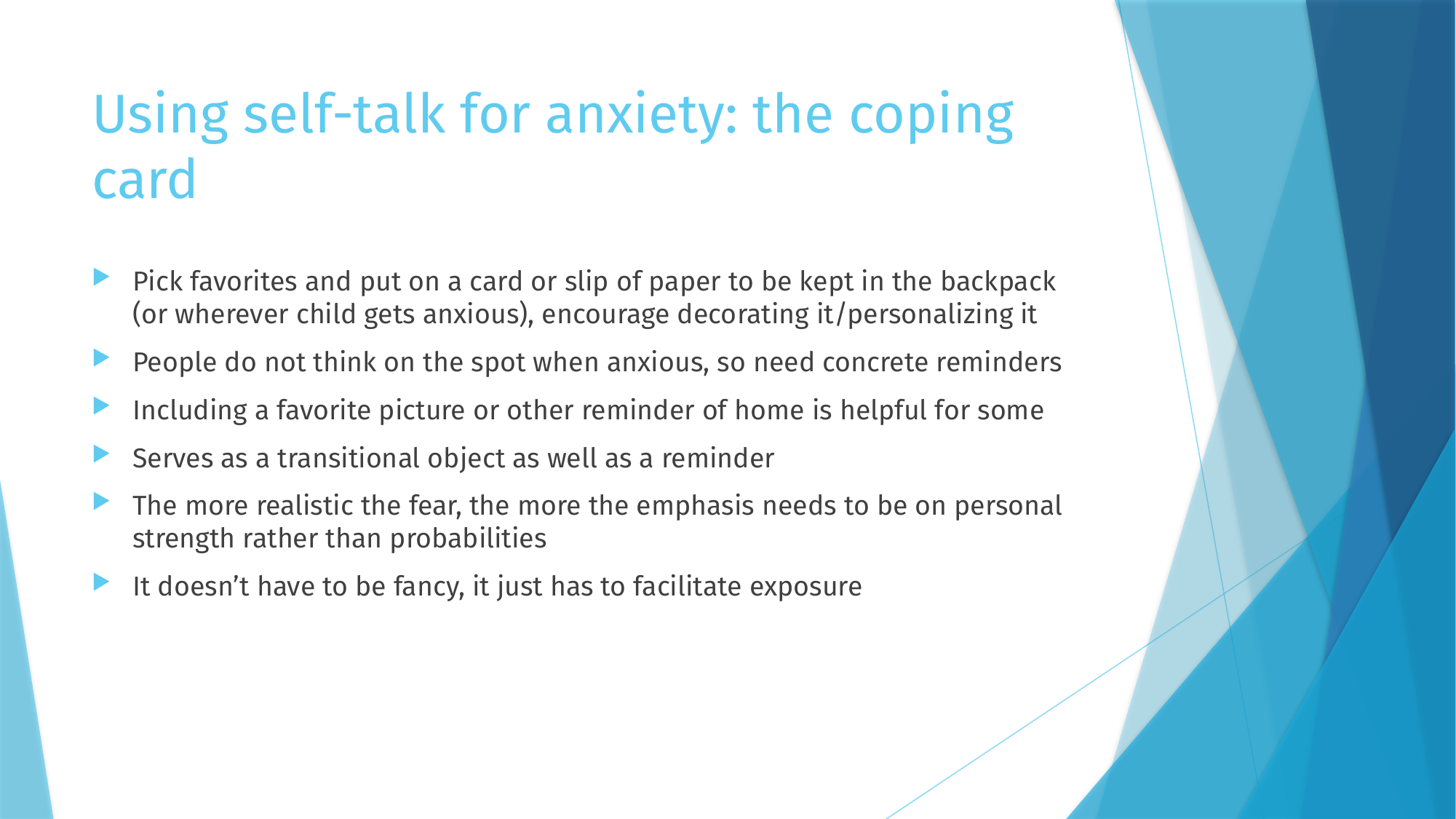

# Using self-talk for anxiety: the coping card
Pick favorites and put on a card or slip of paper to be kept in the backpack (or wherever child gets anxious), encourage decorating it/personalizing it
People do not think on the spot when anxious, so need concrete reminders
Including a favorite picture or other reminder of home is helpful for some
Serves as a transitional object as well as a reminder
The more realistic the fear, the more the emphasis needs to be on personal strength rather than probabilities
It doesn’t have to be fancy, it just has to facilitate exposure